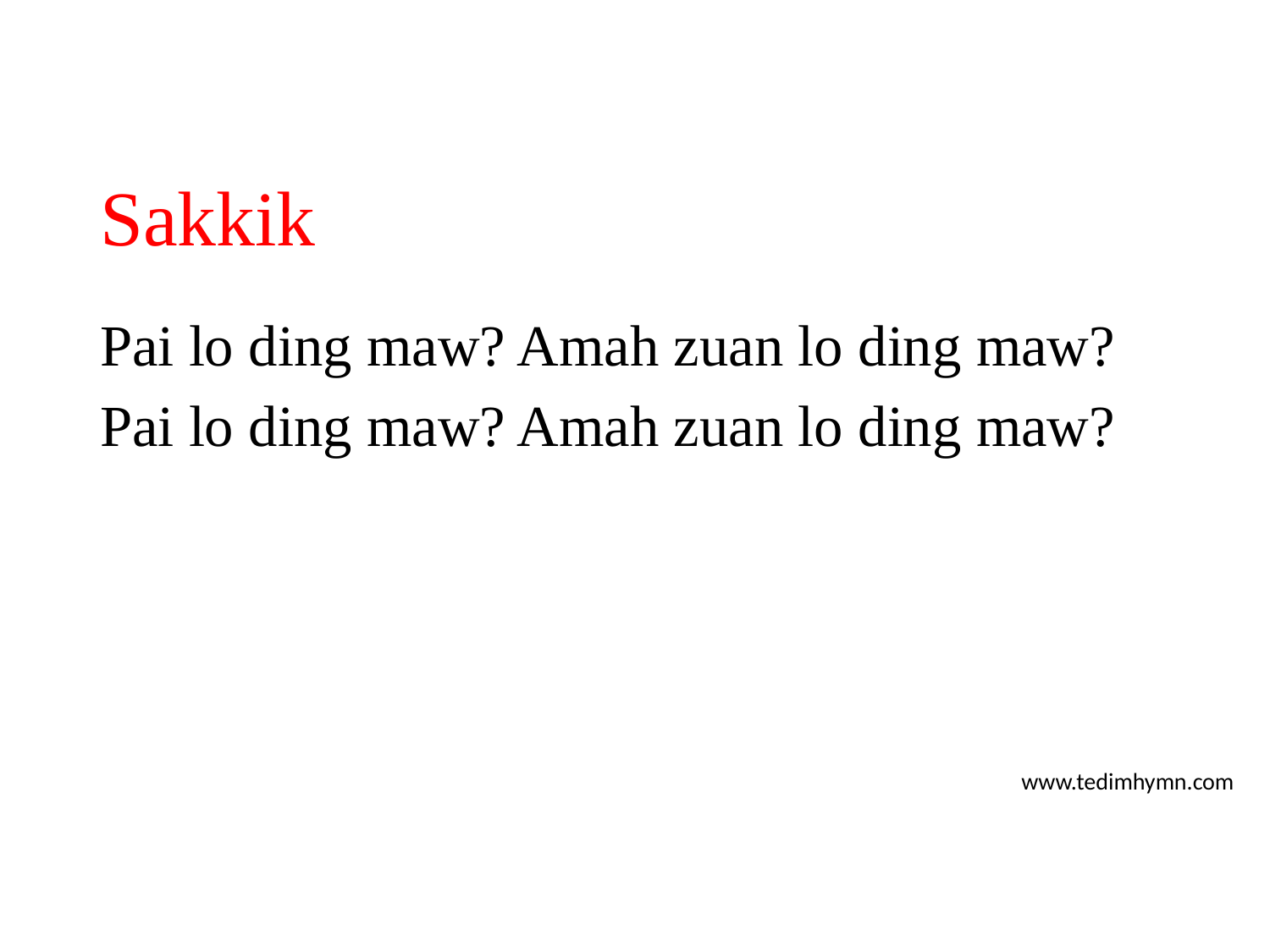

# Sakkik
Pai lo ding maw? Amah zuan lo ding maw?
Pai lo ding maw? Amah zuan lo ding maw?

www.tedimhymn.com